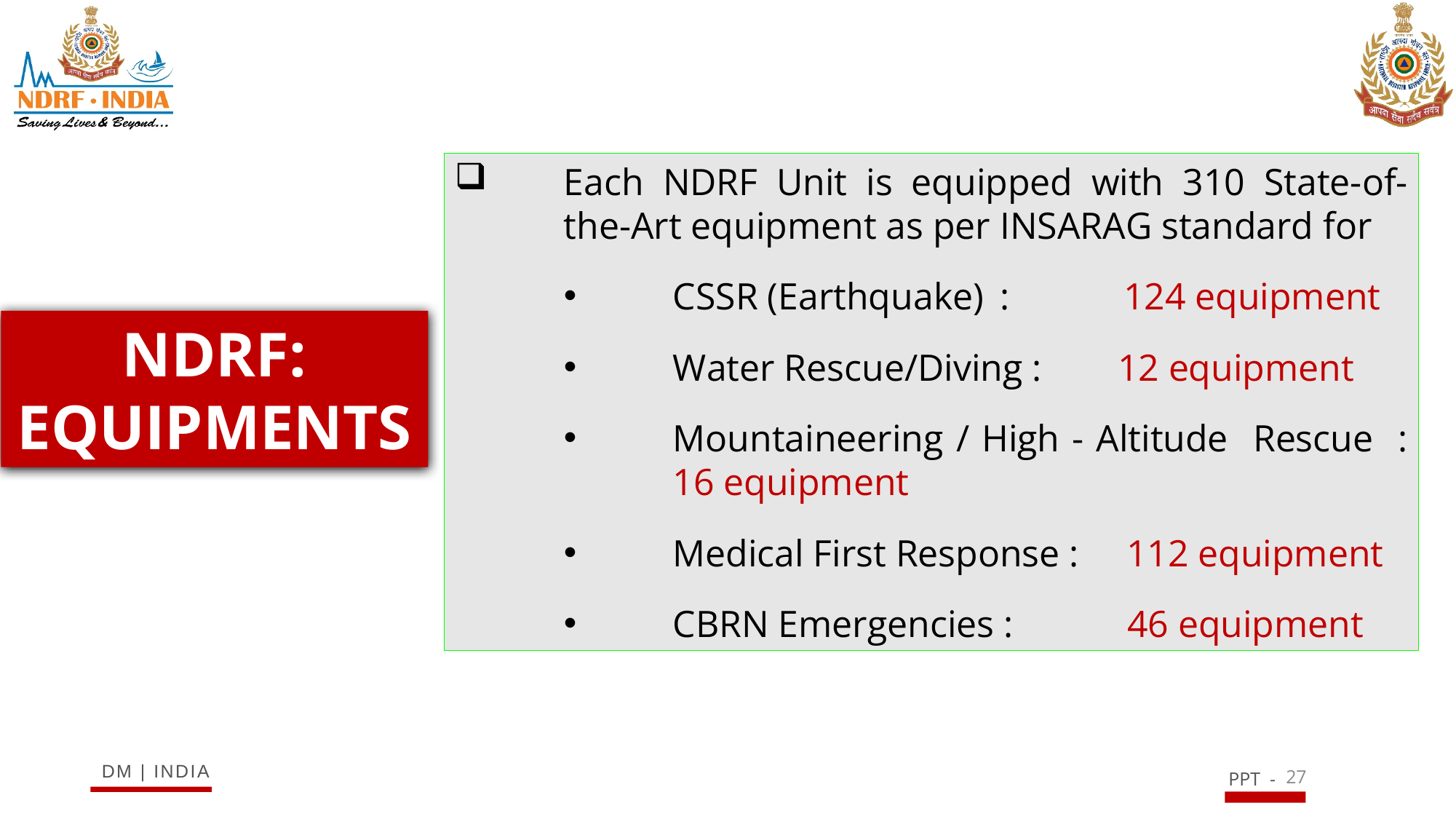

Each NDRF Unit is equipped with 310 State-of-the-Art equipment as per INSARAG standard for
CSSR (Earthquake) 	:            124 equipment
Water Rescue/Diving :        12 equipment
Mountaineering / High - Altitude  Rescue  : 16 equipment
Medical First Response :     112 equipment
CBRN Emergencies :            46 equipment
NDRF: EQUIPMENTS
27